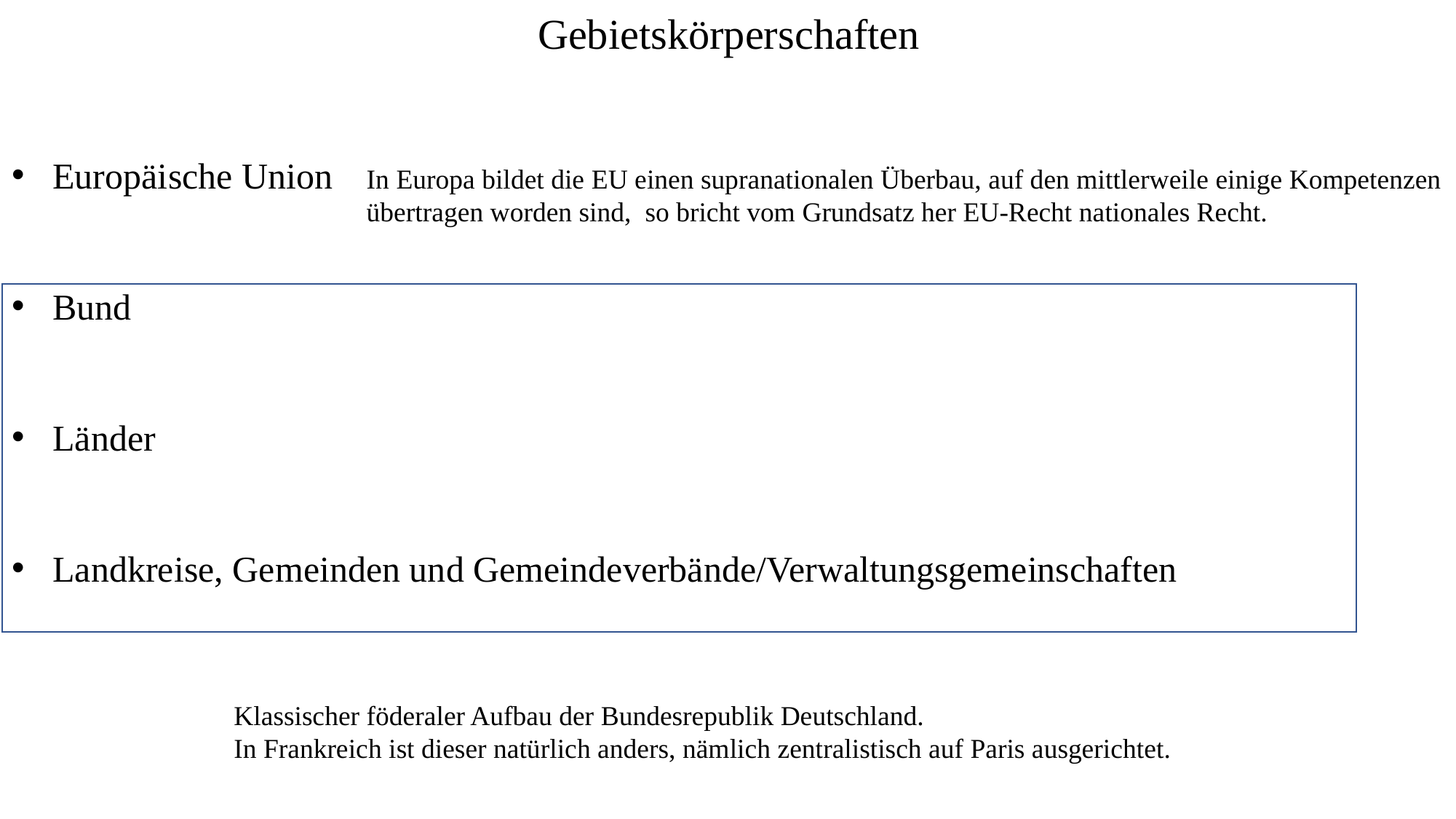

Gebietskörperschaften
Europäische Union

Bund

Länder

Landkreise, Gemeinden und Gemeindeverbände/Verwaltungsgemeinschaften
In Europa bildet die EU einen supranationalen Überbau, auf den mittlerweile einige Kompetenzen übertragen worden sind,  so bricht vom Grundsatz her EU-Recht nationales Recht.

Klassischer föderaler Aufbau der Bundesrepublik Deutschland.
In Frankreich ist dieser natürlich anders, nämlich zentralistisch auf Paris ausgerichtet.